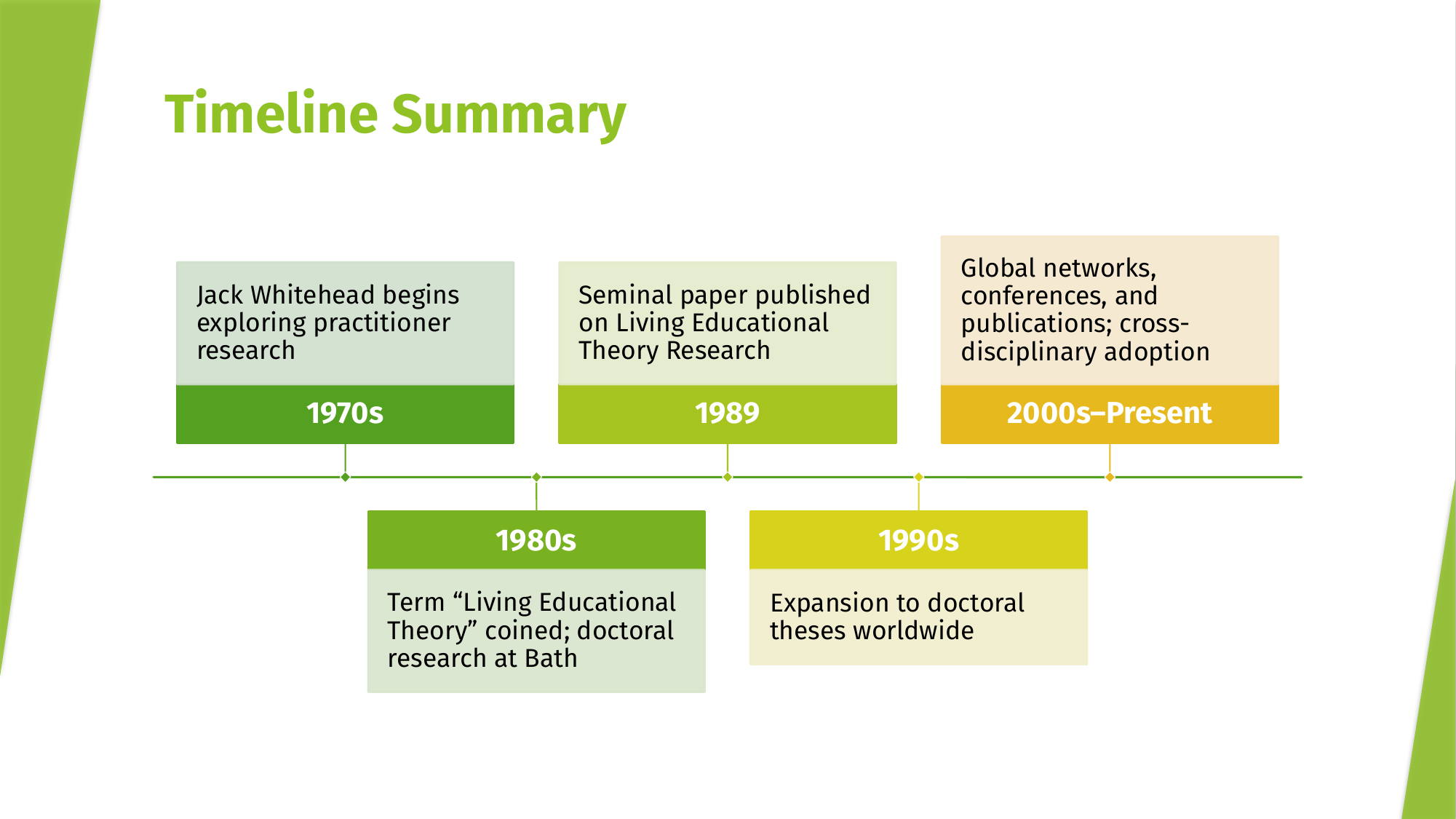

# Timeline Summary
1970s
Jack Whitehead begins exploring practitioner research
1980s
Term “Living Educational Theory” coined; doctoral research at Bath
1989
Seminal paper published on Living Educational Theory Research
1990s
Expansion to doctoral theses worldwide
2000s–Present
Global networks, conferences, and publications; cross-disciplinary adoption